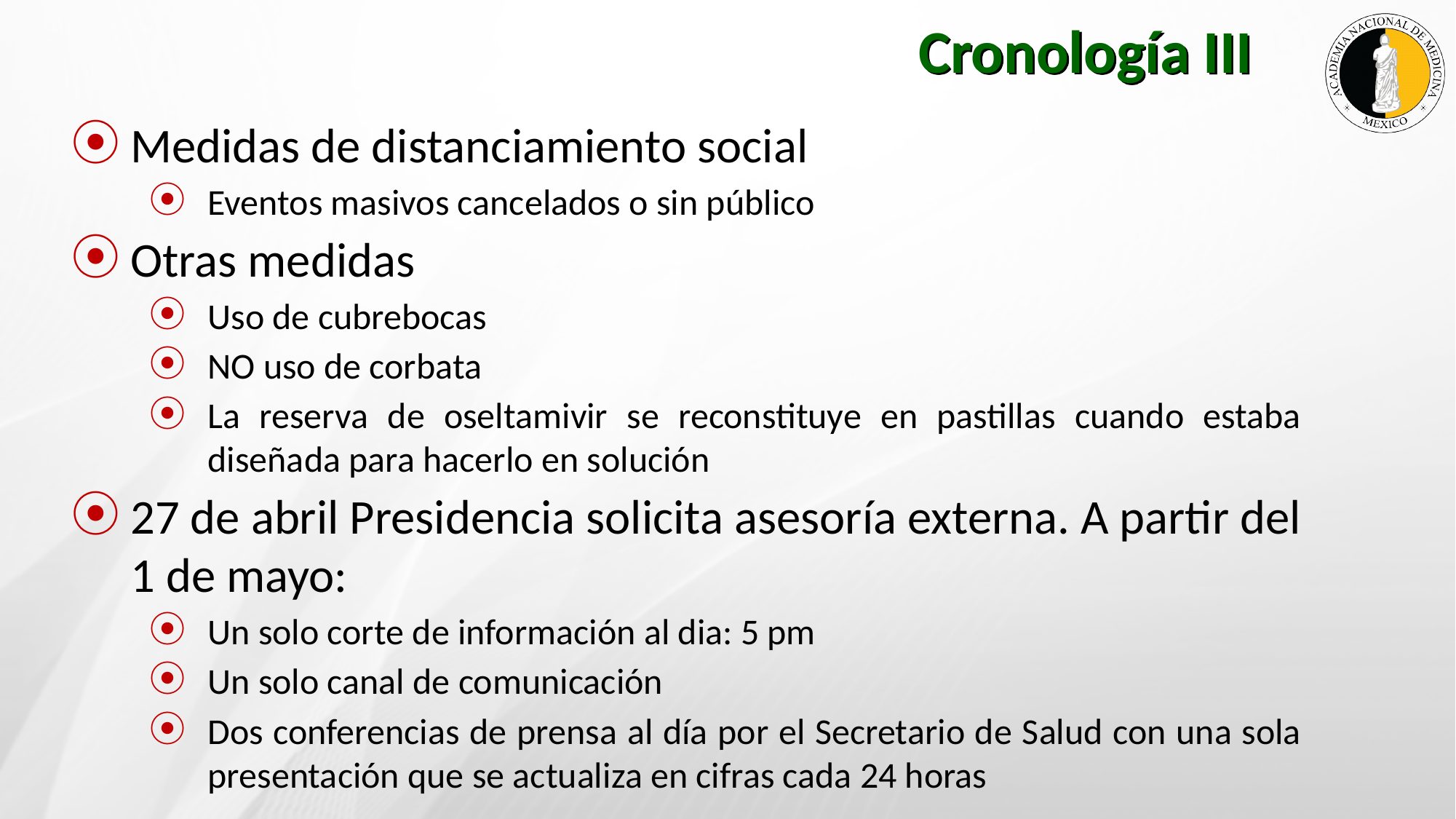

Cronología III

Medidas de distanciamiento social
Eventos masivos cancelados o sin público
Otras medidas
Uso de cubrebocas
NO uso de corbata
La reserva de oseltamivir se reconstituye en pastillas cuando estaba diseñada para hacerlo en solución
27 de abril Presidencia solicita asesoría externa. A partir del 1 de mayo:
Un solo corte de información al dia: 5 pm
Un solo canal de comunicación
Dos conferencias de prensa al día por el Secretario de Salud con una sola presentación que se actualiza en cifras cada 24 horas